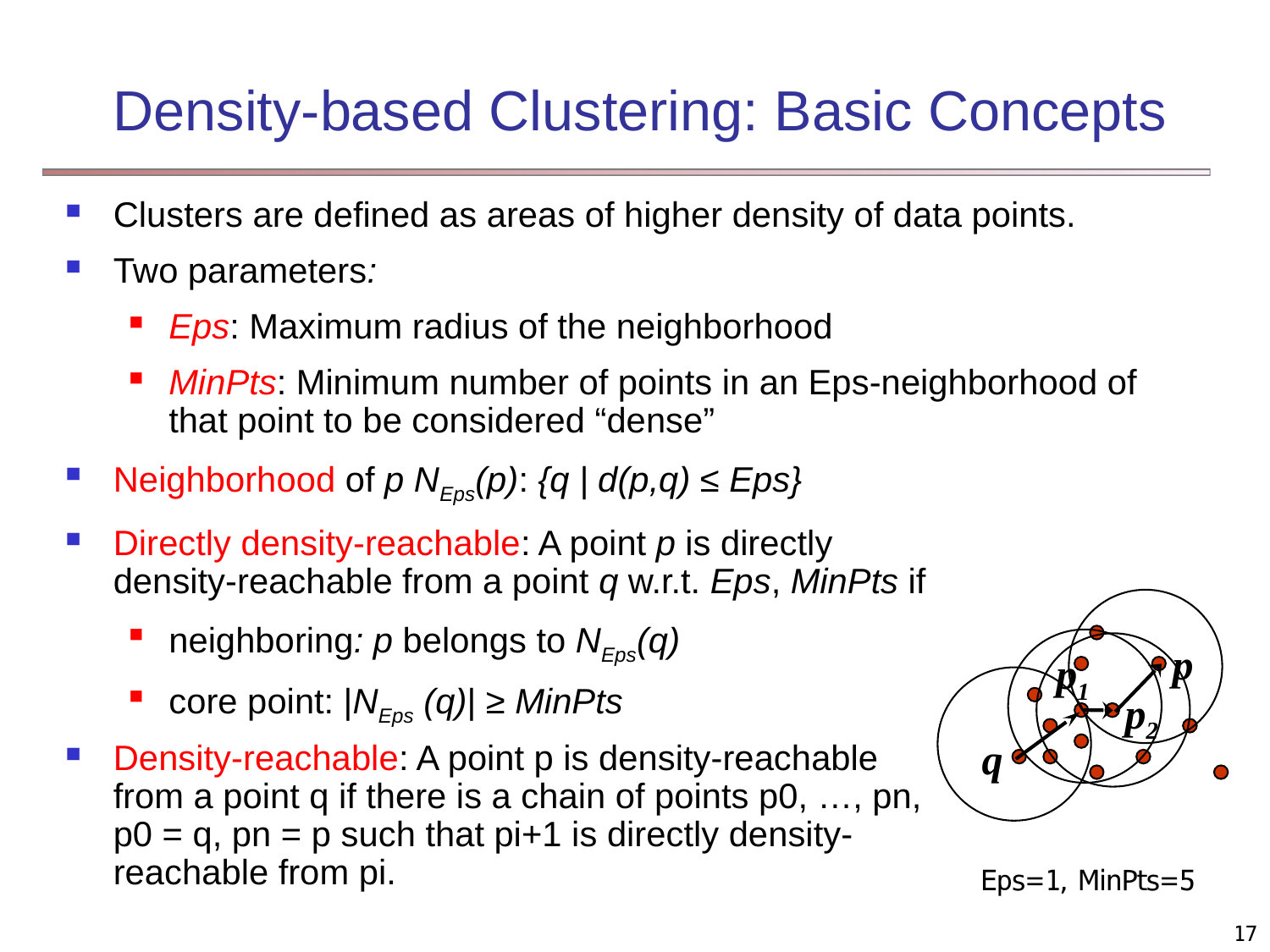

# Density-based Clustering: Basic Concepts
Clusters are defined as areas of higher density of data points.
Two parameters:
Eps: Maximum radius of the neighborhood
MinPts: Minimum number of points in an Eps-neighborhood of that point to be considered “dense”
Neighborhood of p NEps(p): {q | d(p,q) ≤ Eps}
Directly density-reachable: A point p is directly density-reachable from a point q w.r.t. Eps, MinPts if
neighboring: p belongs to NEps(q)
core point: |NEps (q)| ≥ MinPts
Density-reachable: A point p is density-reachable from a point q if there is a chain of points p0, …, pn, p0 = q, pn = p such that pi+1 is directly density-reachable from pi.

p

p1

p2

q

Eps=1, MinPts=5
17